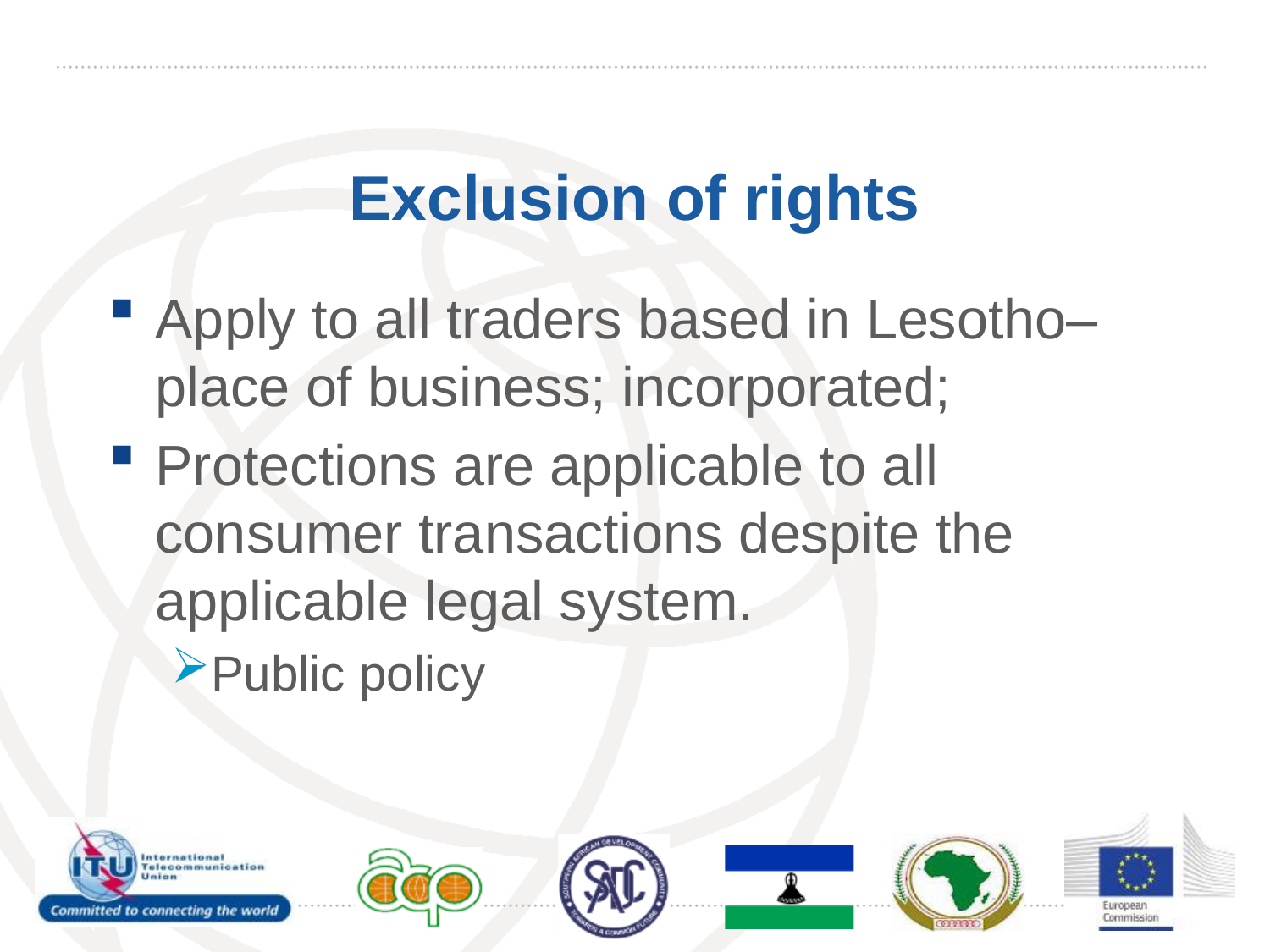

# Exclusion of rights
Apply to all traders based in Lesotho– place of business; incorporated;
Protections are applicable to all consumer transactions despite the applicable legal system.
Public policy